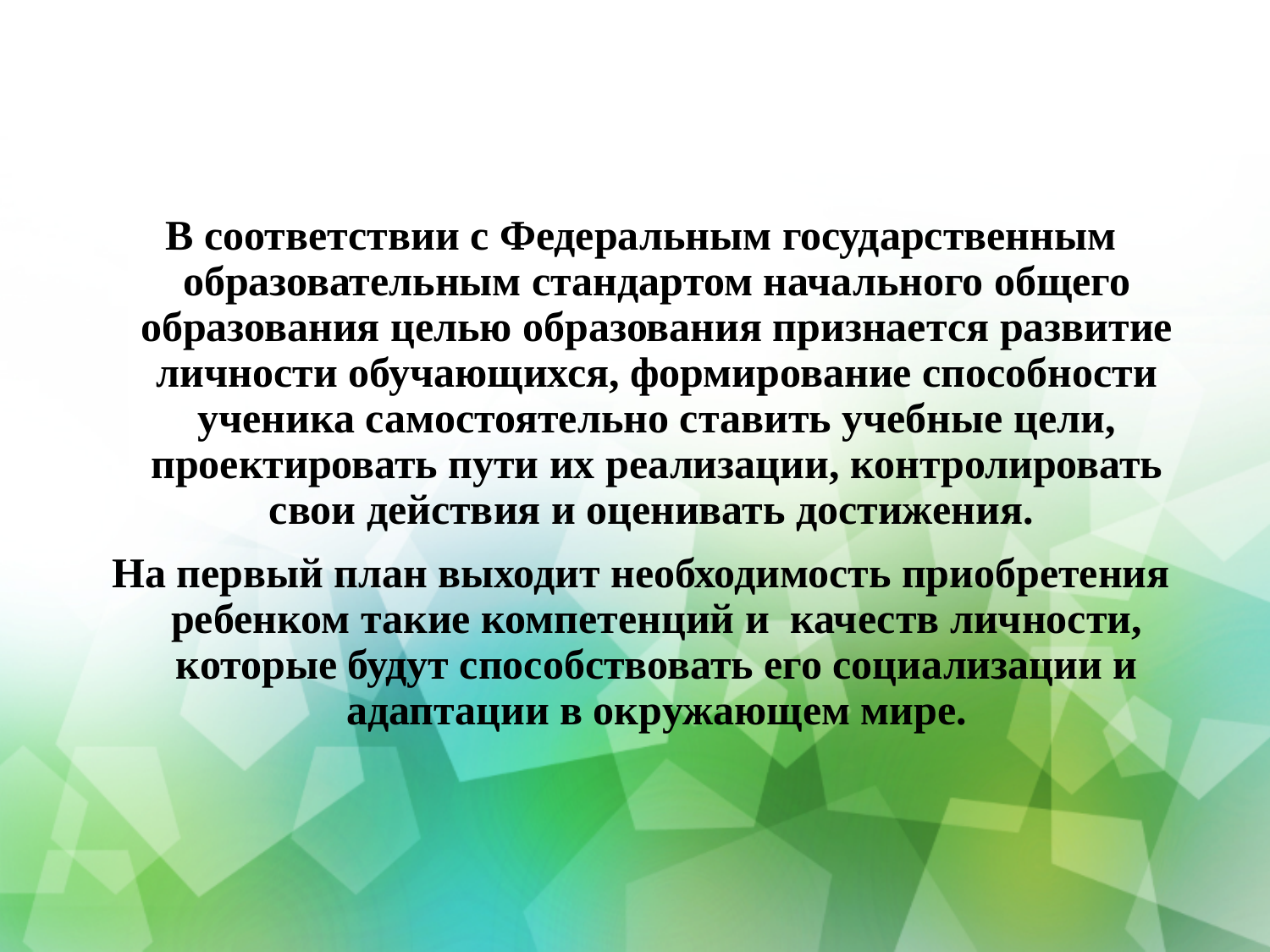

#

В соответствии с Федеральным государственным образовательным стандартом начального общего образования целью образования признается развитие личности обучающихся, формирование способности ученика самостоятельно ставить учебные цели, проектировать пути их реализации, контролировать свои действия и оценивать достижения.
На первый план выходит необходимость приобретения ребенком такие компетенций и  качеств личности, которые будут способствовать его социализации и адаптации в окружающем мире.